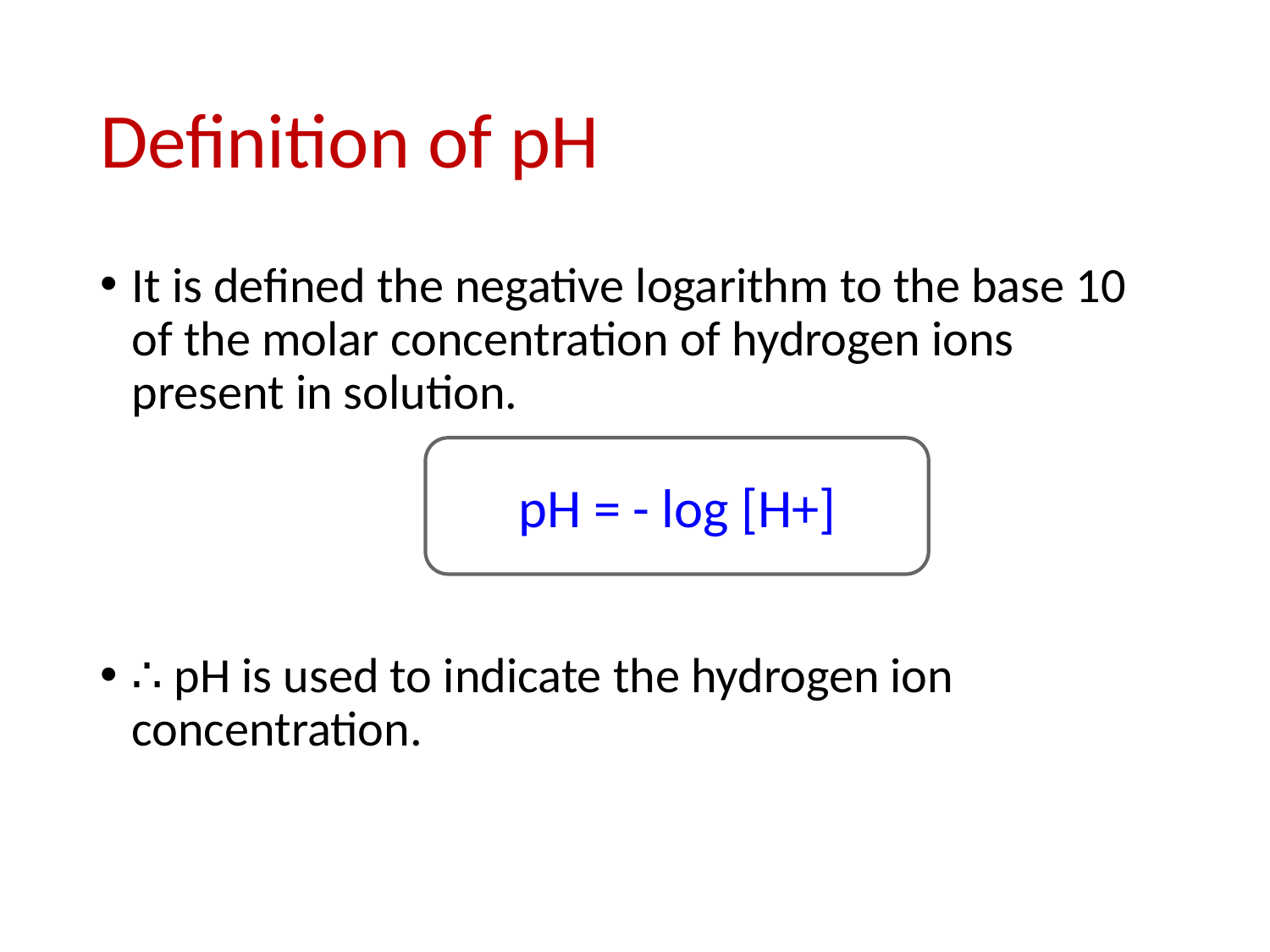

# Definition of pH
It is defined the negative logarithm to the base 10 of the molar concentration of hydrogen ions present in solution.

∴ pH is used to indicate the hydrogen ion concentration.
pH = - log [H+]